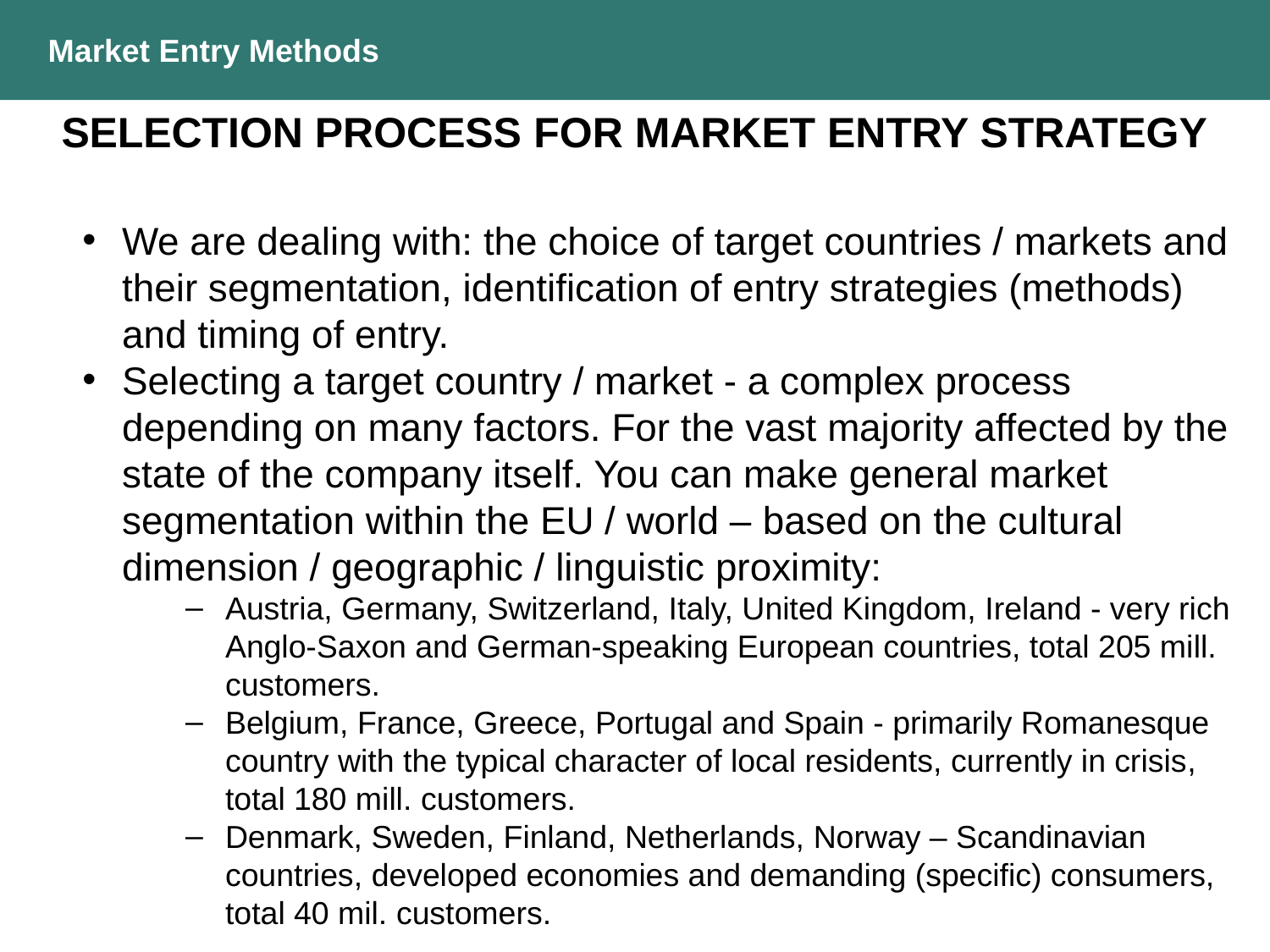

Market Entry Methods
SELECTION PROCESS FOR MARKET ENTRY STRATEGY
We are dealing with: the choice of target countries / markets and their segmentation, identification of entry strategies (methods) and timing of entry.
Selecting a target country / market - a complex process depending on many factors. For the vast majority affected by the state of the company itself. You can make general market segmentation within the EU / world – based on the cultural dimension / geographic / linguistic proximity:
Austria, Germany, Switzerland, Italy, United Kingdom, Ireland - very rich Anglo-Saxon and German-speaking European countries, total 205 mill. customers.
Belgium, France, Greece, Portugal and Spain - primarily Romanesque country with the typical character of local residents, currently in crisis, total 180 mill. customers.
Denmark, Sweden, Finland, Netherlands, Norway – Scandinavian countries, developed economies and demanding (specific) consumers, total 40 mil. customers.